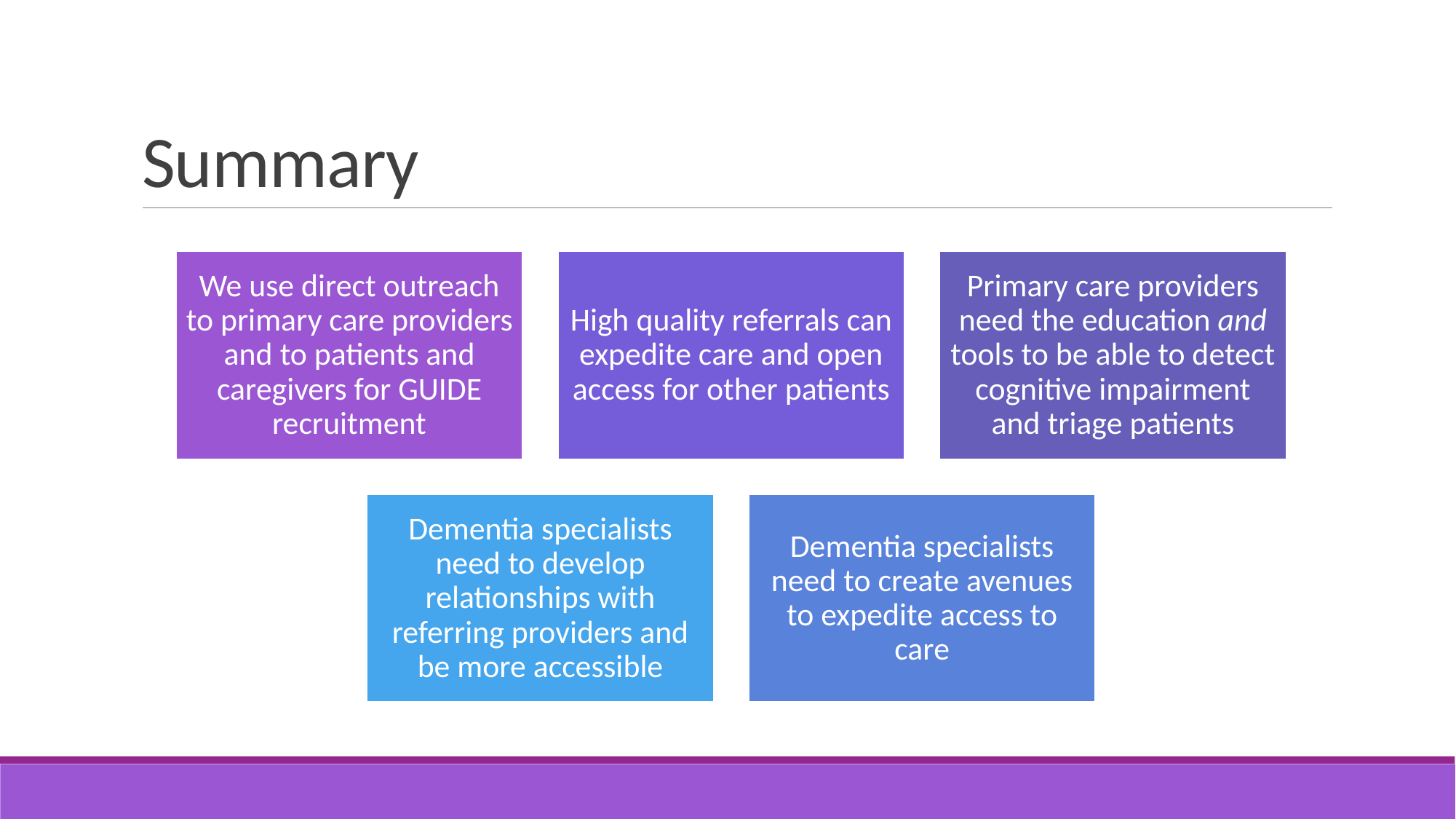

# Summary
We use direct outreach to primary care providers and to patients and caregivers for GUIDE recruitment
High quality referrals can expedite care and open access for other patients
Primary care providers need the education and tools to be able to detect cognitive impairment and triage patients
Dementia specialists need to develop relationships with referring providers and be more accessible
Dementia specialists need to create avenues to expedite access to care